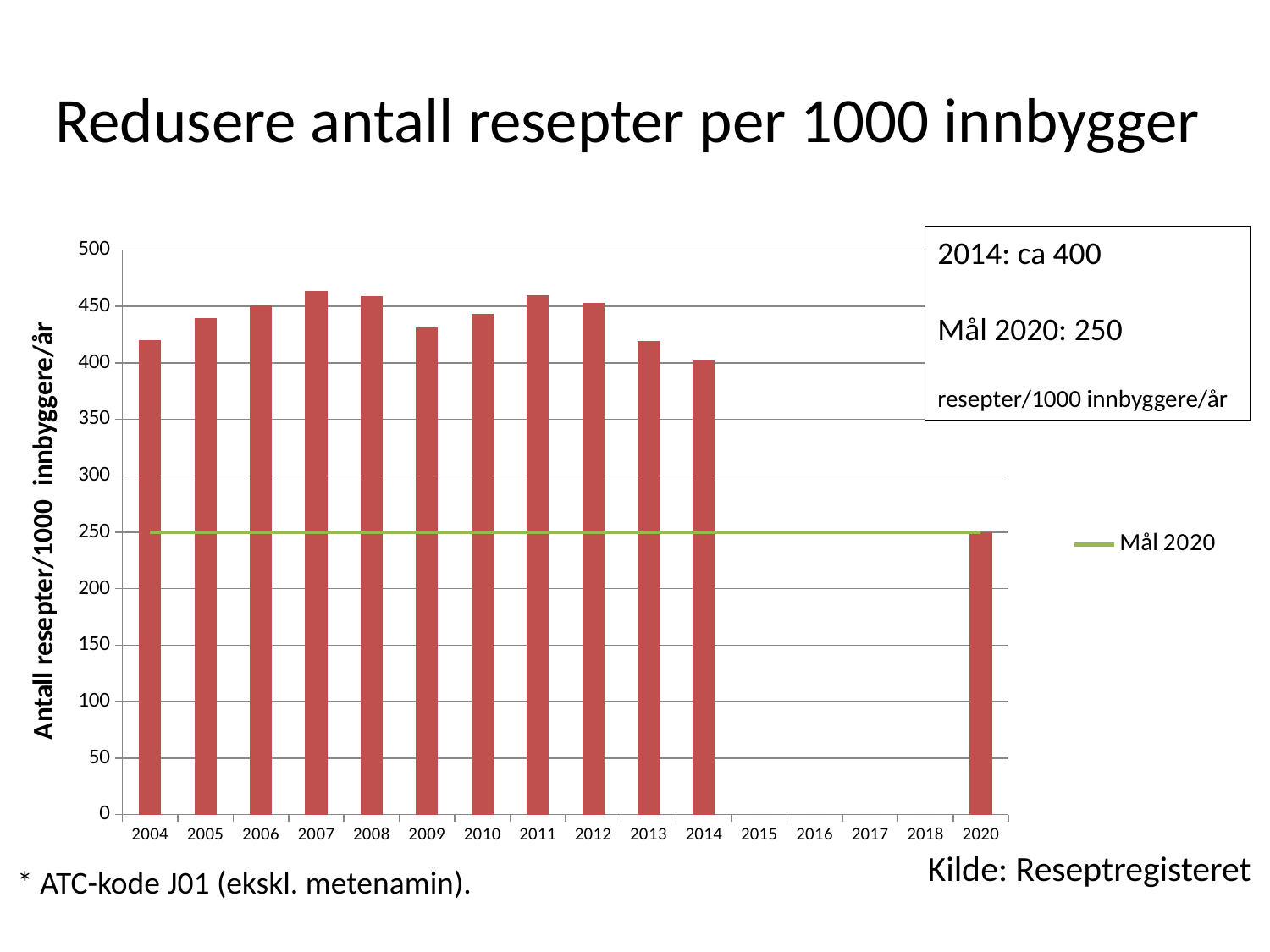

# Redusere antall resepter per 1000 innbygger
2014: ca 400

Mål 2020: 250

resepter/1000 innbyggere/år

### Chart

| Category | Antall resepter/1000 innbyggere | Mål 2020 |
|---|---|---|
| 2004 | 420.17279412124986 | 250.0 |
| 2005 | 439.8096565259083 | 250.0 |
| 2006 | 450.95891668835355 | 250.0 |
| 2007 | 463.2919211595564 | 250.0 |
| 2008 | 459.1987985092101 | 250.0 |
| 2009 | 431.4899614362874 | 250.0 |
| 2010 | 443.1237326000328 | 250.0 |
| 2011 | 459.5105019132517 | 250.0 |
| 2012 | 453.023958064843 | 250.0 |
| 2013 | 419.52458865371636 | 250.0 |
| 2014 | 402.3892997926351 | 250.0 |
| 2015 | 0.0 | 250.0 |
| 2016 | 0.0 | 250.0 |
| 2017 | 0.0 | 250.0 |
| 2018 | 0.0 | 250.0 |
| 2020 | 250.0 | 250.0 |
Kilde: Reseptregisteret
* ATC-kode J01 (ekskl. metenamin).